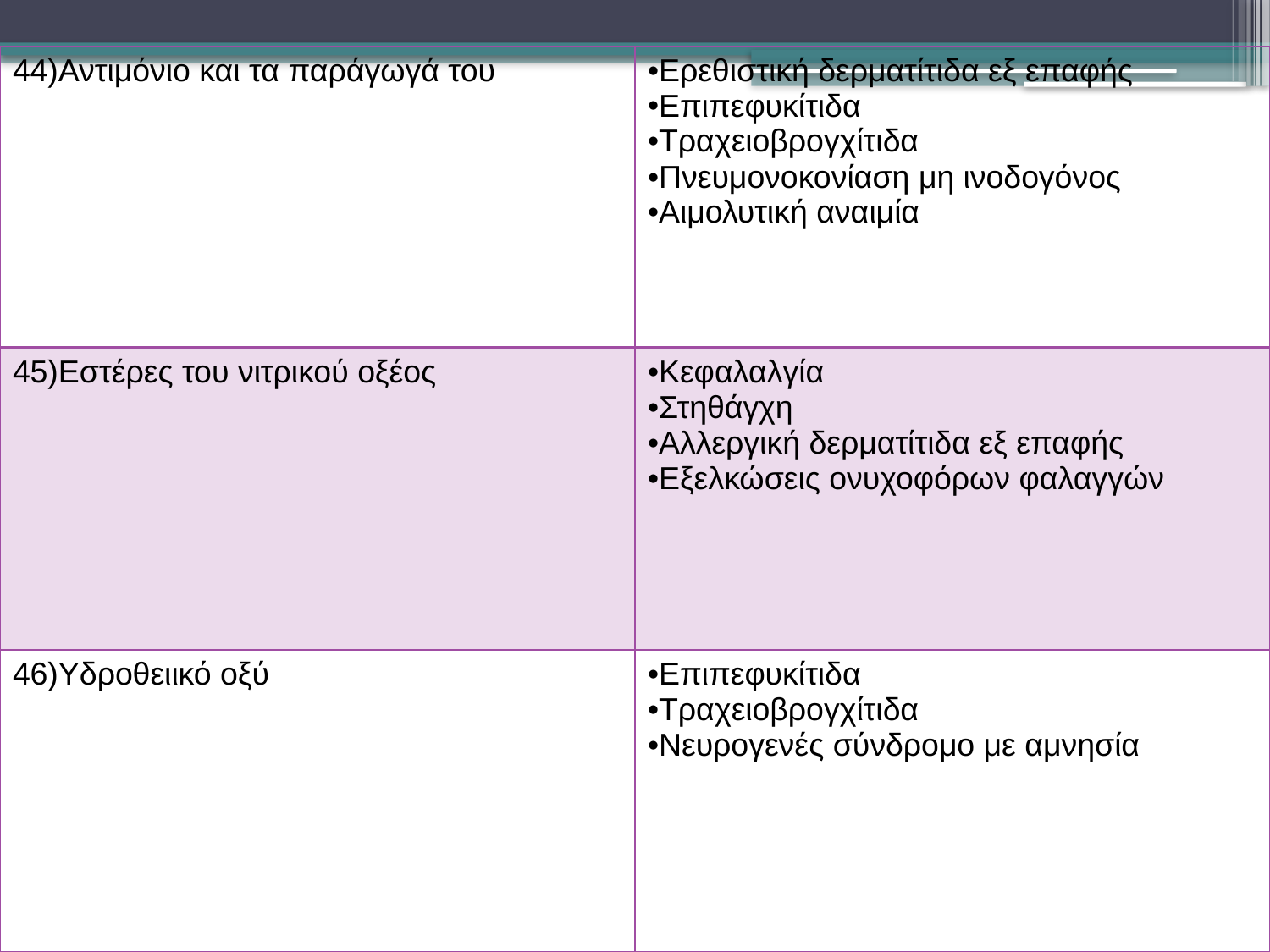

| 44)Αντιμόνιο και τα παράγωγά του | Ερεθιστική δερματίτιδα εξ επαφής Επιπεφυκίτιδα Τραχειοβρογχίτιδα Πνευμονοκονίαση μη ινοδογόνος Αιμολυτική αναιμία |
| --- | --- |
| 45)Εστέρες του νιτρικού οξέος | Κεφαλαλγία Στηθάγχη Αλλεργική δερματίτιδα εξ επαφής Εξελκώσεις ονυχοφόρων φαλαγγών |
| 46)Υδροθειικό οξύ | Επιπεφυκίτιδα Τραχειοβρογχίτιδα Νευρογενές σύνδρομο με αμνησία |